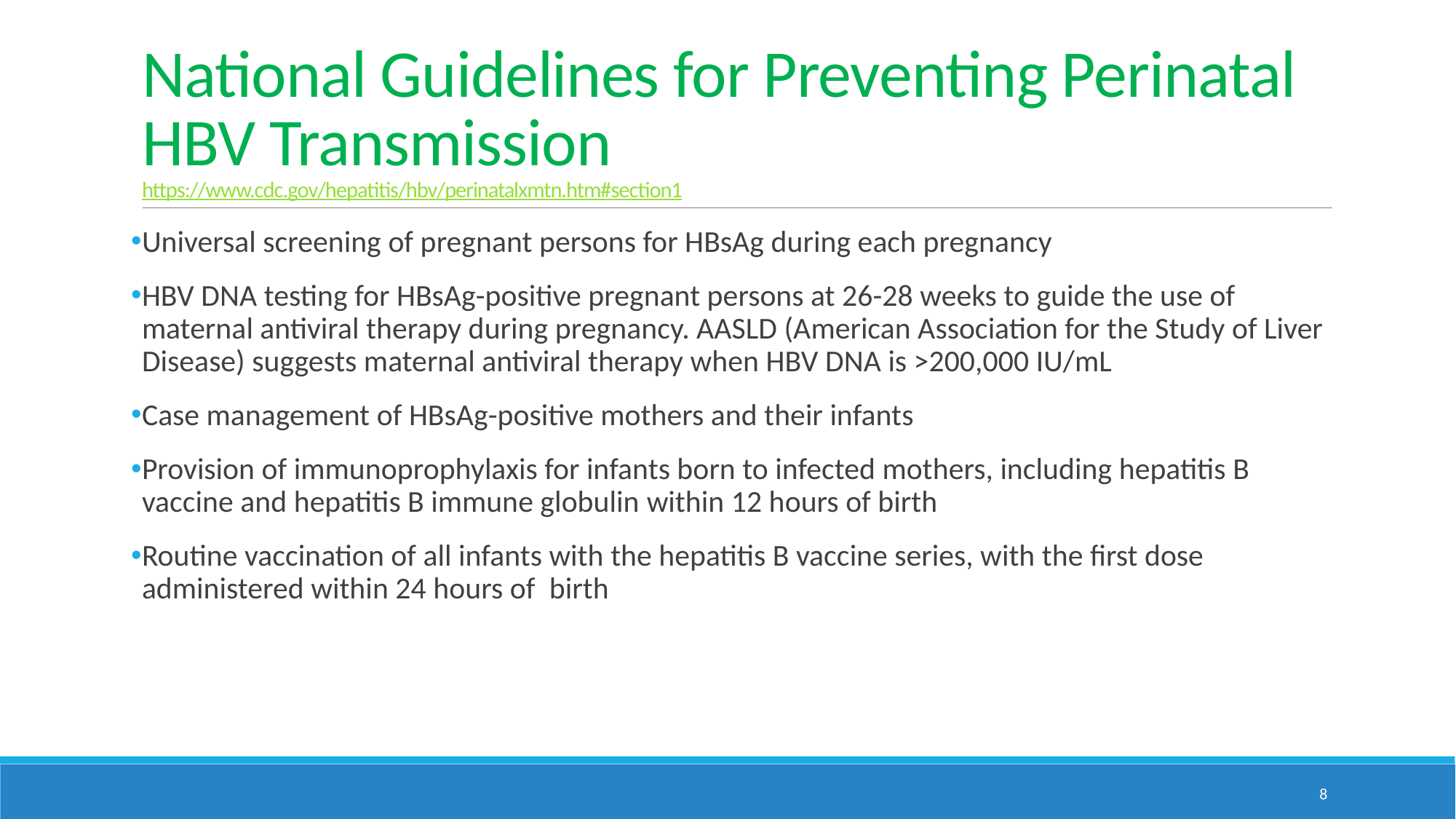

# National Guidelines for Preventing Perinatal HBV Transmission https://www.cdc.gov/hepatitis/hbv/perinatalxmtn.htm#section1
Universal screening of pregnant persons for HBsAg during each pregnancy
HBV DNA testing for HBsAg-positive pregnant persons at 26-28 weeks to guide the use of maternal antiviral therapy during pregnancy. AASLD (American Association for the Study of Liver Disease) suggests maternal antiviral therapy when HBV DNA is >200,000 IU/mL
Case management of HBsAg-positive mothers and their infants
Provision of immunoprophylaxis for infants born to infected mothers, including hepatitis B vaccine and hepatitis B immune globulin within 12 hours of birth
Routine vaccination of all infants with the hepatitis B vaccine series, with the first dose administered within 24 hours of  birth

8